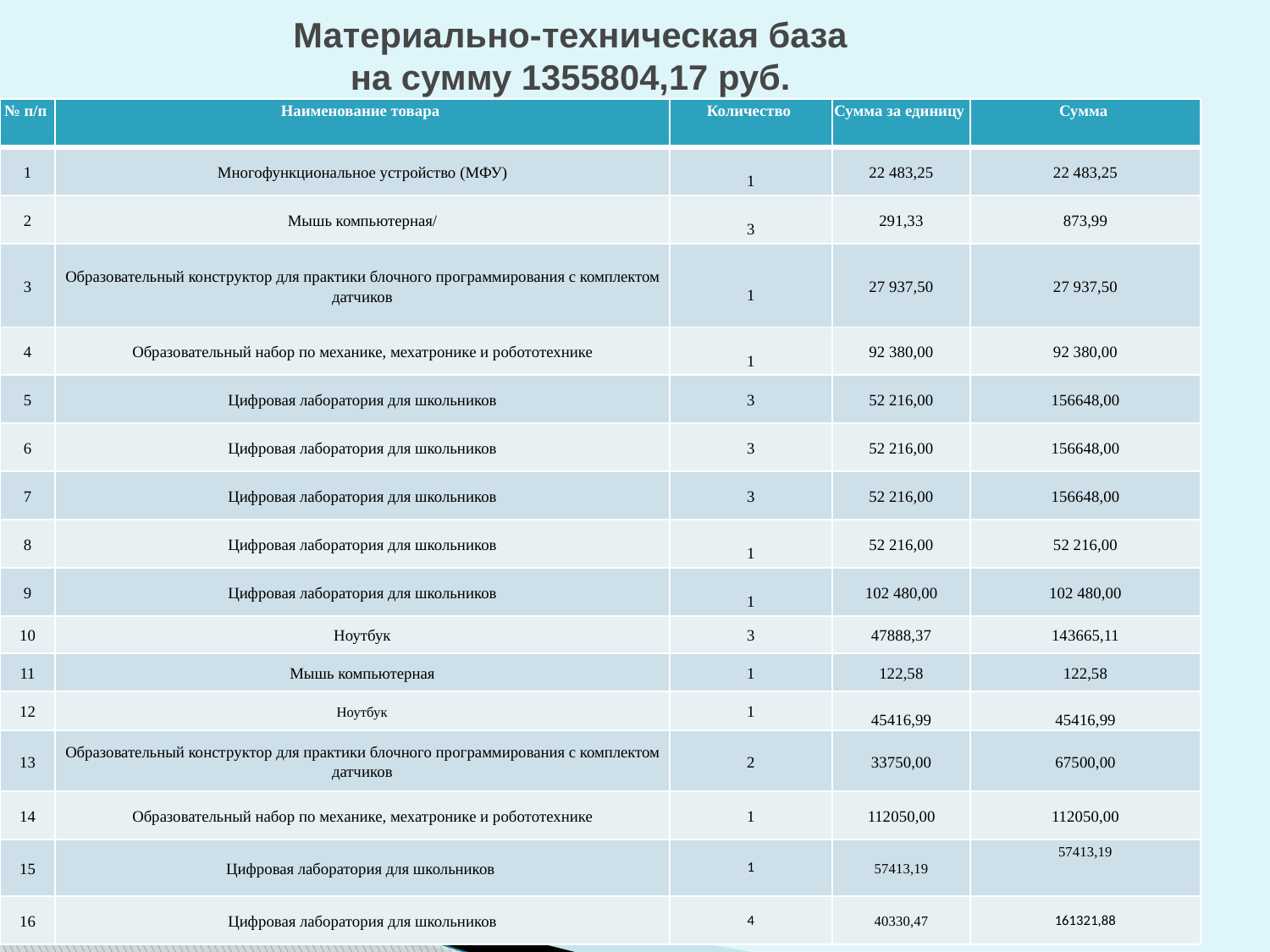

# Материально-техническая база на сумму 1355804,17 руб.
| № п/п | Наименование товара | Количество | Сумма за единицу | Сумма |
| --- | --- | --- | --- | --- |
| 1 | Многофункциональное устройство (МФУ) | 1 | 22 483,25 | 22 483,25 |
| 2 | Мышь компьютерная/ | 3 | 291,33 | 873,99 |
| 3 | Образовательный конструктор для практики блочного программирования с комплектом датчиков | 1 | 27 937,50 | 27 937,50 |
| 4 | Образовательный набор по механике, мехатронике и робототехнике | 1 | 92 380,00 | 92 380,00 |
| 5 | Цифровая лаборатория для школьников | 3 | 52 216,00 | 156648,00 |
| 6 | Цифровая лаборатория для школьников | 3 | 52 216,00 | 156648,00 |
| 7 | Цифровая лаборатория для школьников | 3 | 52 216,00 | 156648,00 |
| 8 | Цифровая лаборатория для школьников | 1 | 52 216,00 | 52 216,00 |
| 9 | Цифровая лаборатория для школьников | 1 | 102 480,00 | 102 480,00 |
| 10 | Ноутбук | 3 | 47888,37 | 143665,11 |
| 11 | Мышь компьютерная | 1 | 122,58 | 122,58 |
| 12 | Ноутбук | 1 | 45416,99 | 45416,99 |
| 13 | Образовательный конструктор для практики блочного программирования с комплектом датчиков | 2 | 33750,00 | 67500,00 |
| 14 | Образовательный набор по механике, мехатронике и робототехнике | 1 | 112050,00 | 112050,00 |
| 15 | Цифровая лаборатория для школьников | 1 | 57413,19 | 57413,19 |
| 16 | Цифровая лаборатория для школьников | 4 | 40330,47 | 161321,88 |